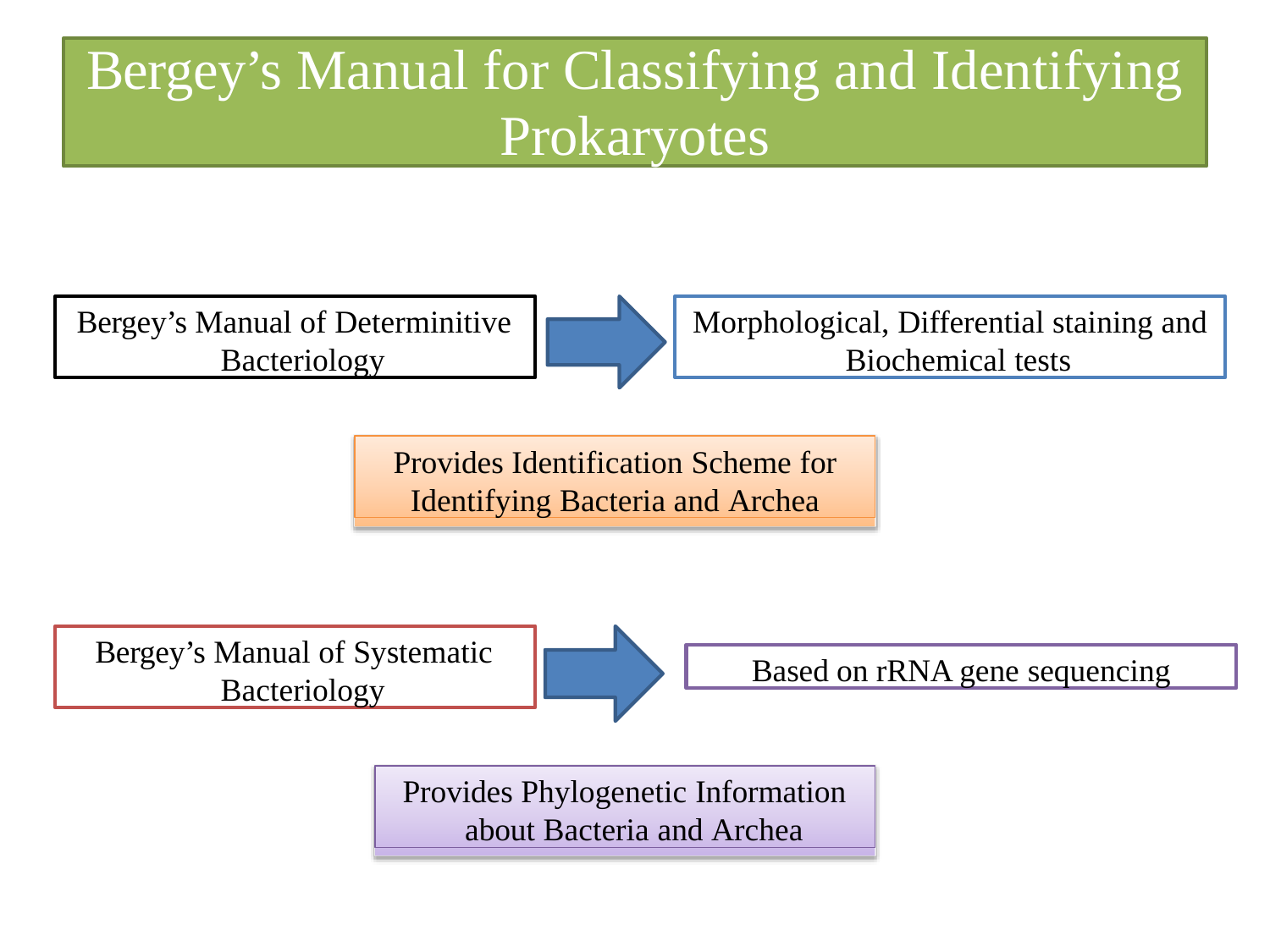

Bergey’s Manual for Classifying and Identifying
Prokaryotes

Bergey’s Manual of Determinitive  Bacteriology
Morphological, Differential staining and  Biochemical tests

Provides Identification Scheme for
Identifying Bacteria and Archea

Bergey’s Manual of Systematic  Bacteriology
Based on rRNA gene sequencing

Provides Phylogenetic Information  about Bacteria and Archea